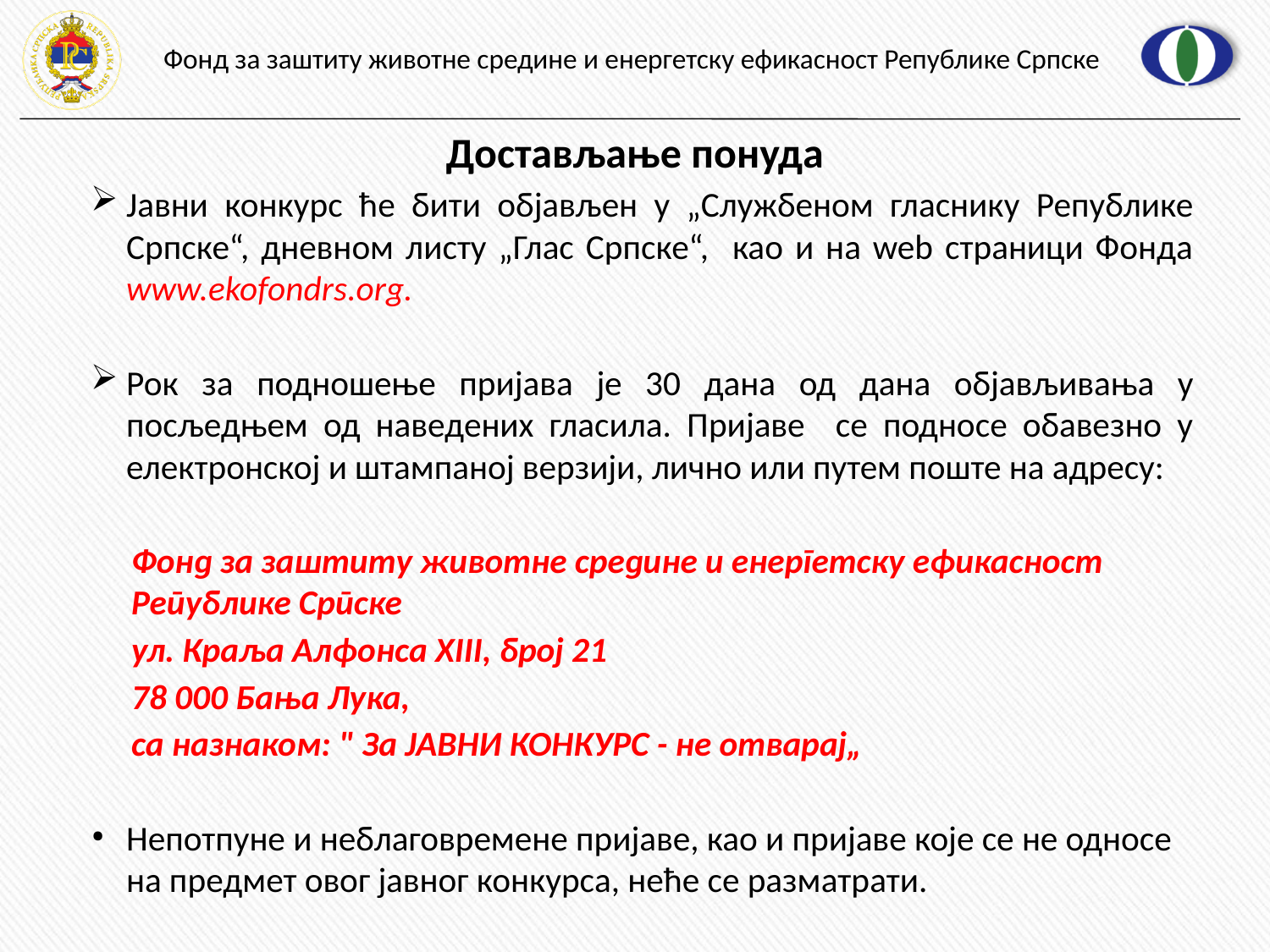

# Достављање понуда
Јавни конкурс ће бити објављен у „Службеном гласнику Републике Српске“, дневном листу „Глас Српске“,  као и на web страници Фонда www.ekofondrs.org.

Рок за подношење пријава је 30 дана од дана објављивања у посљедњем од наведених гласила. Пријаве  се подносе обавезно у електронској и штампаној верзији, лично или путем поште на адресу:

Фонд за заштиту животне средине и енергетску ефикасност Републике Српске
ул. Краља Алфонса XIII, број 21
78 000 Бања Лука,
са назнаком: " За ЈАВНИ КОНКУРС - не отварај„

Непотпуне и неблаговремене пријаве, као и пријаве које се не односе на предмет овог јавног конкурса, неће се разматрати.